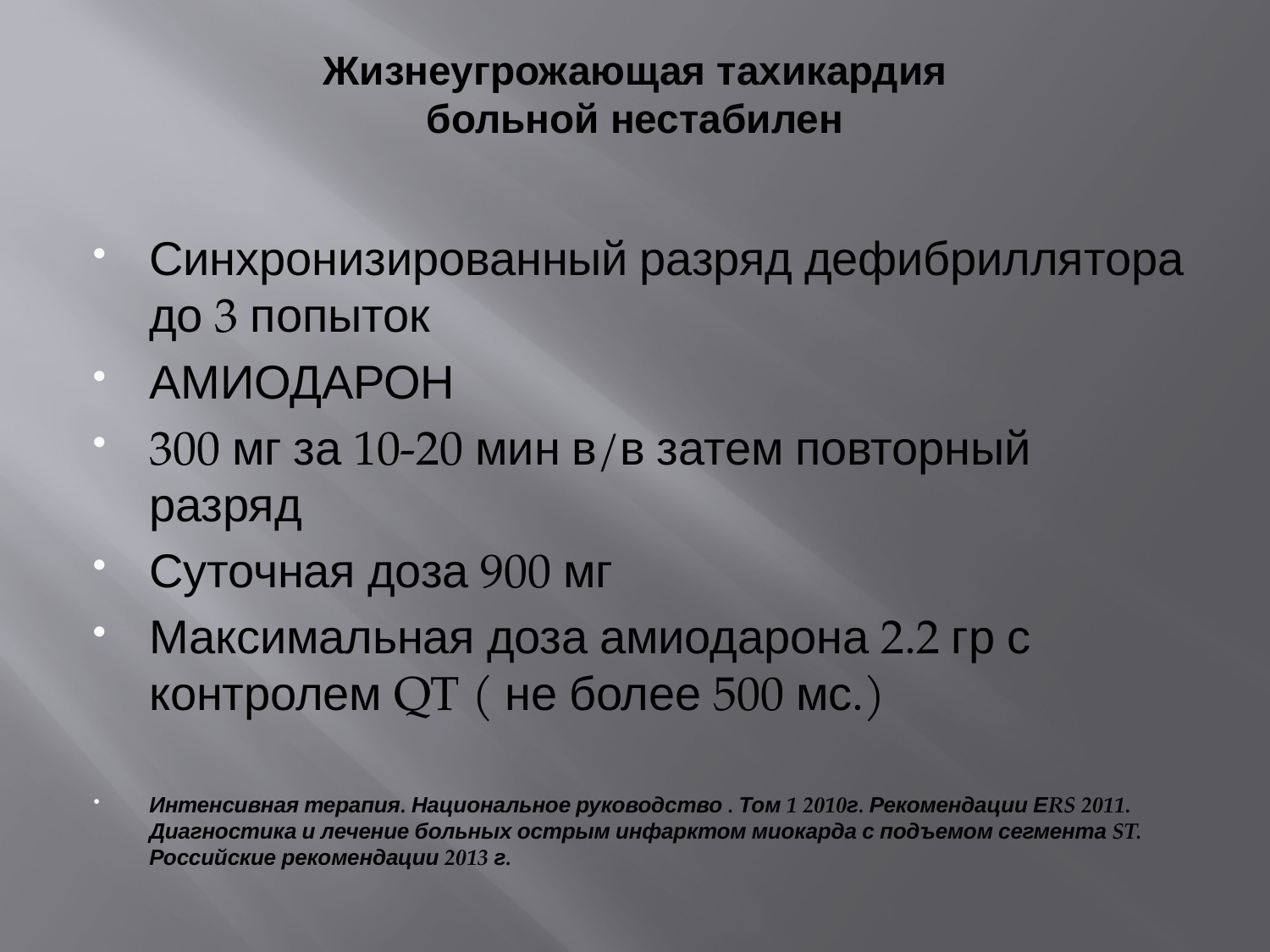

# Жизнеугрожающая тахикардия больной нестабилен
Синхронизированный разряд дефибриллятора до 3 попыток
АМИОДАРОН
300 мг за 10-20 мин в/в затем повторный разряд
Суточная доза 900 мг
Максимальная доза амиодарона 2.2 гр с контролем QT ( не более 500 мс.)

Интенсивная терапия. Национальное руководство . Том 1 2010г. Рекомендации ЕRS 2011. Диагностика и лечение больных острым инфарктом миокарда с подъемом сегмента ST. Российские рекомендации 2013 г.